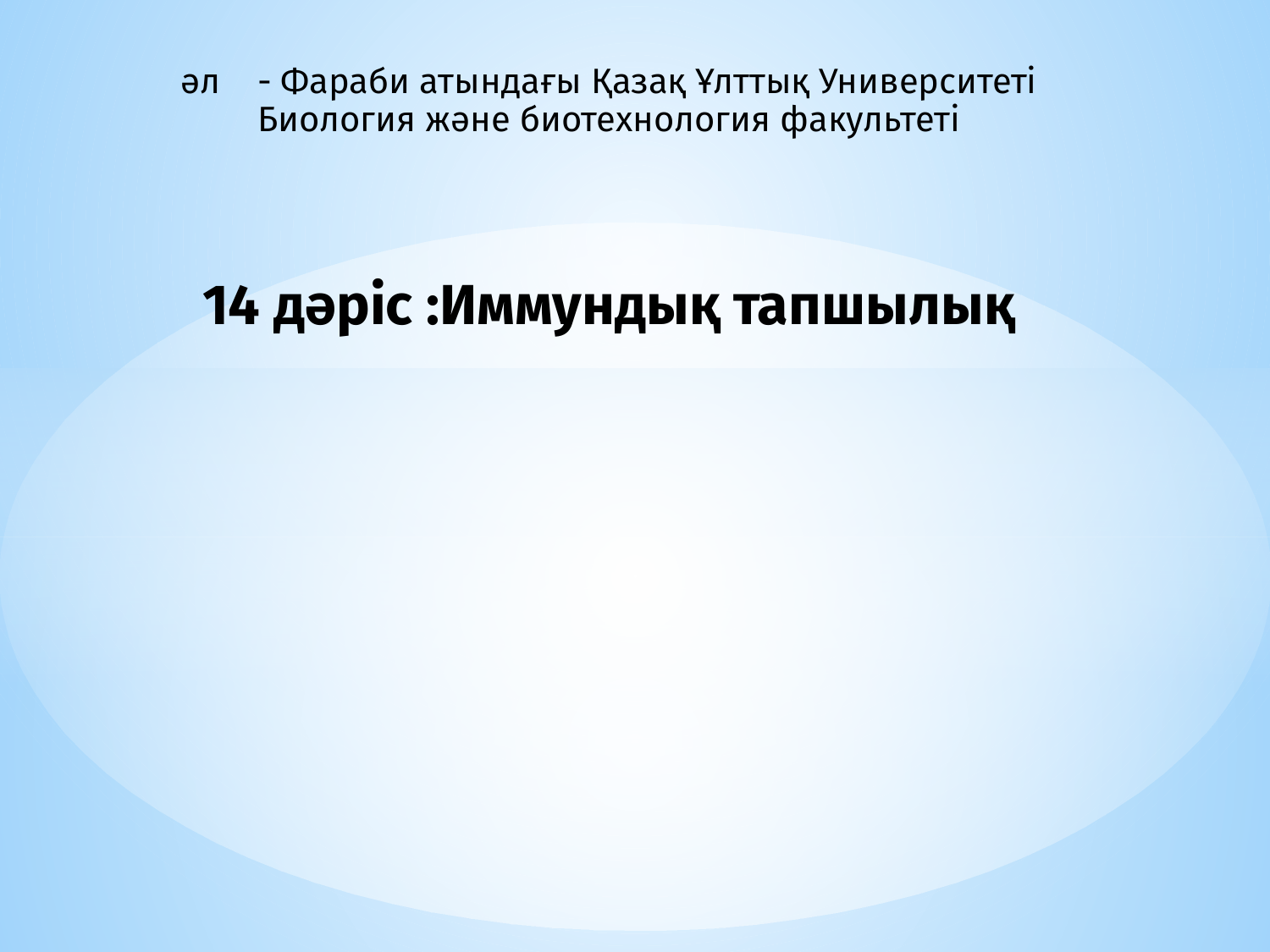

# әл    - Фараби атындағы Қазақ Ұлттық Университеті Биология және биотехнология факультеті 14 дәріс :Иммундық тапшылық